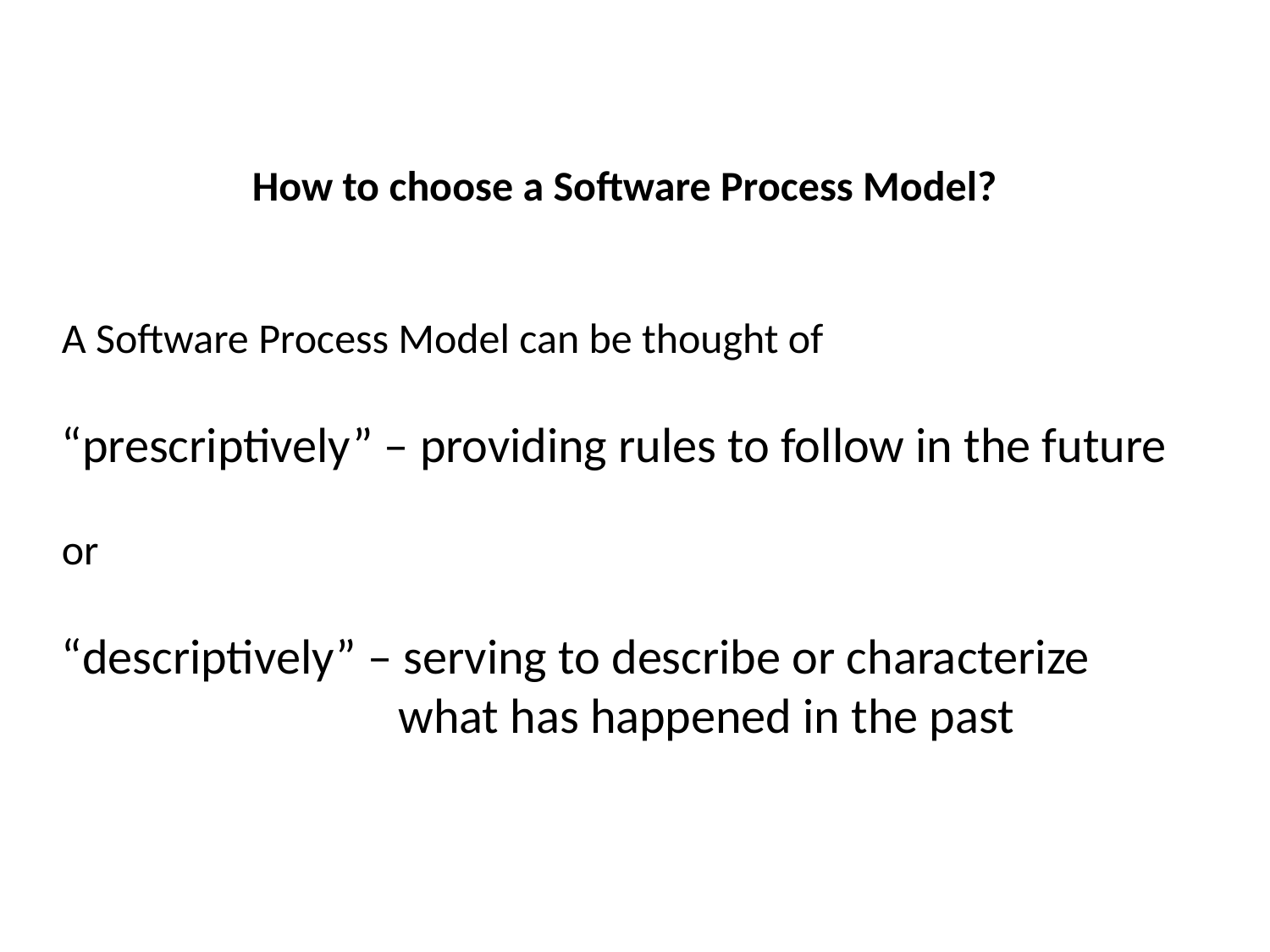

How to choose a Software Process Model?

A Software Process Model can be thought of

“prescriptively” – providing rules to follow in the future

or

“descriptively” – serving to describe or characterize
                              what has happened in the past